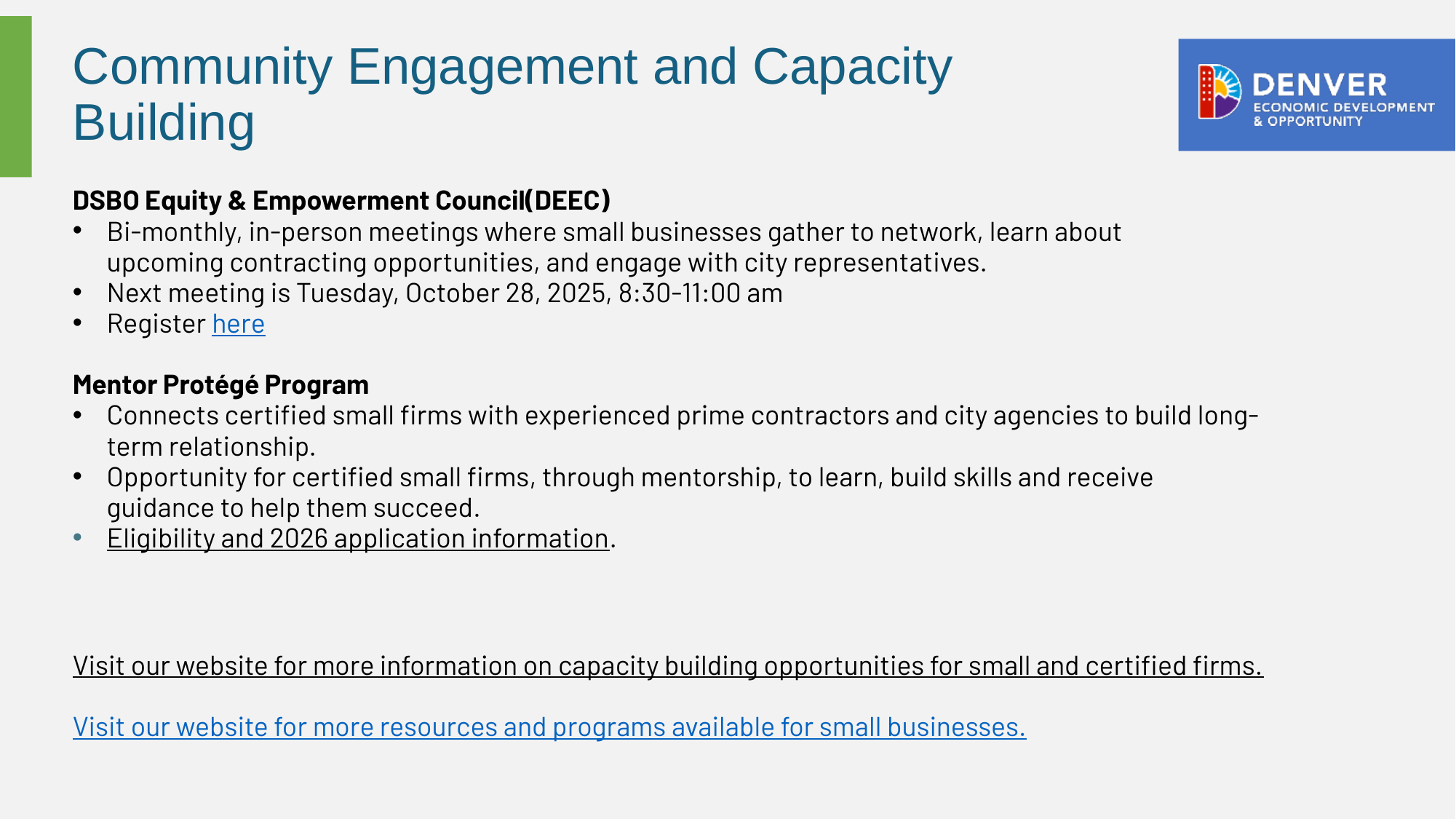

# Community Engagement and Capacity Building
DSBO Equity & Empowerment Council(DEEC)​
Bi-monthly, in-person meetings where small businesses gather to network, learn about upcoming contracting opportunities, and engage with city representatives.​
Next meeting is Tuesday, October 28, 2025, 8:30-11:00 am​
Register here​
​
Mentor Protégé Program​
Connects certified small firms with experienced prime contractors and city agencies to build long-term relationship.​
Opportunity for certified small firms, through mentorship, to learn, build skills and receive guidance to help them succeed.​
Eligibility and 2026 application information.​

​
Visit our website for more information on capacity building opportunities for small and certified firms.​
​
Visit our website for more resources and programs available for small businesses.